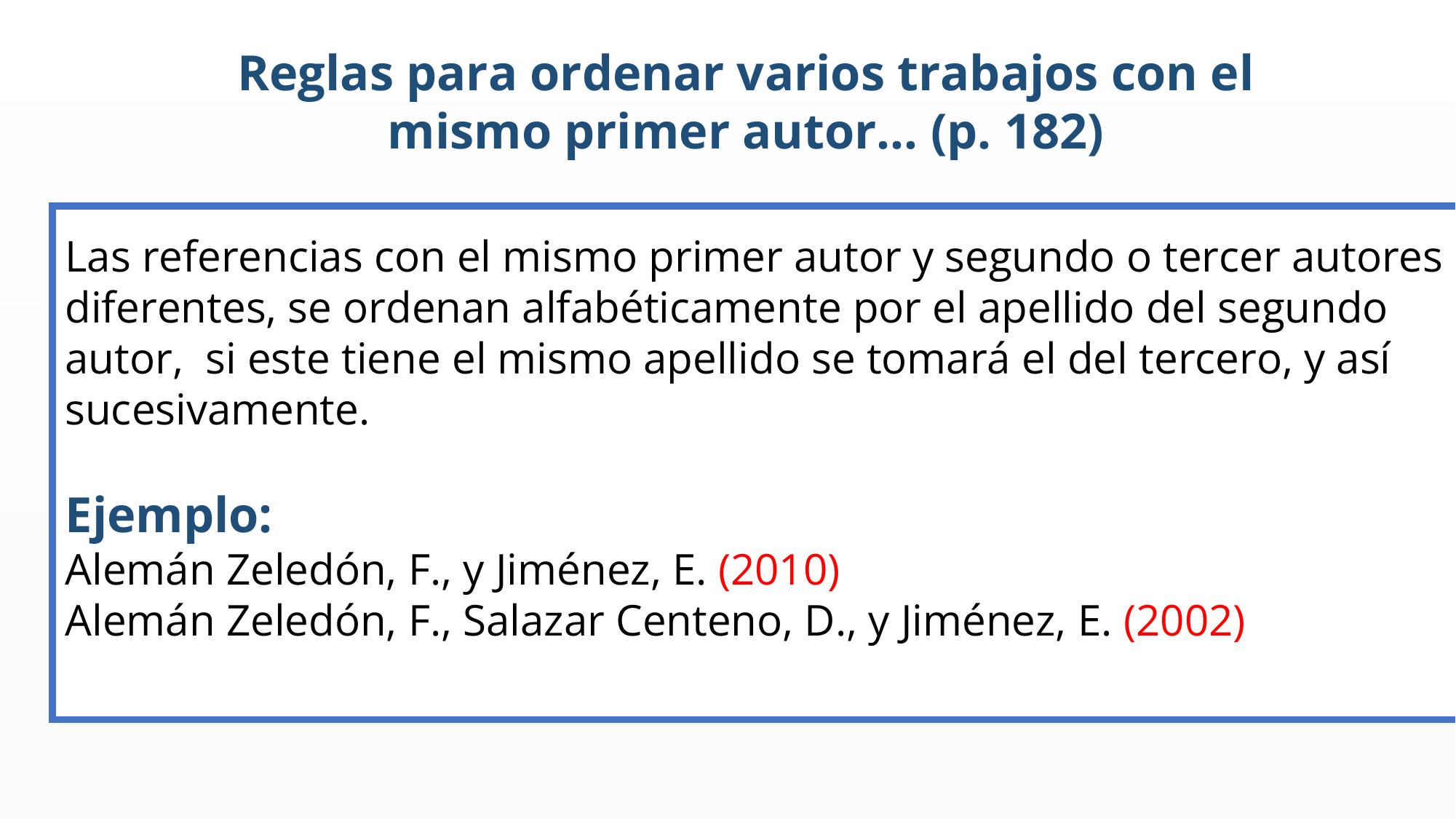

Reglas para ordenar varios trabajos con el mismo primer autor… (p. 182)
Las referencias con el mismo primer autor y segundo o tercer autores diferentes, se ordenan alfabéticamente por el apellido del segundo autor,  si este tiene el mismo apellido se tomará el del tercero, y así sucesivamente.

Ejemplo:
Alemán Zeledón, F., y Jiménez, E. (2010)
Alemán Zeledón, F., Salazar Centeno, D., y Jiménez, E. (2002)